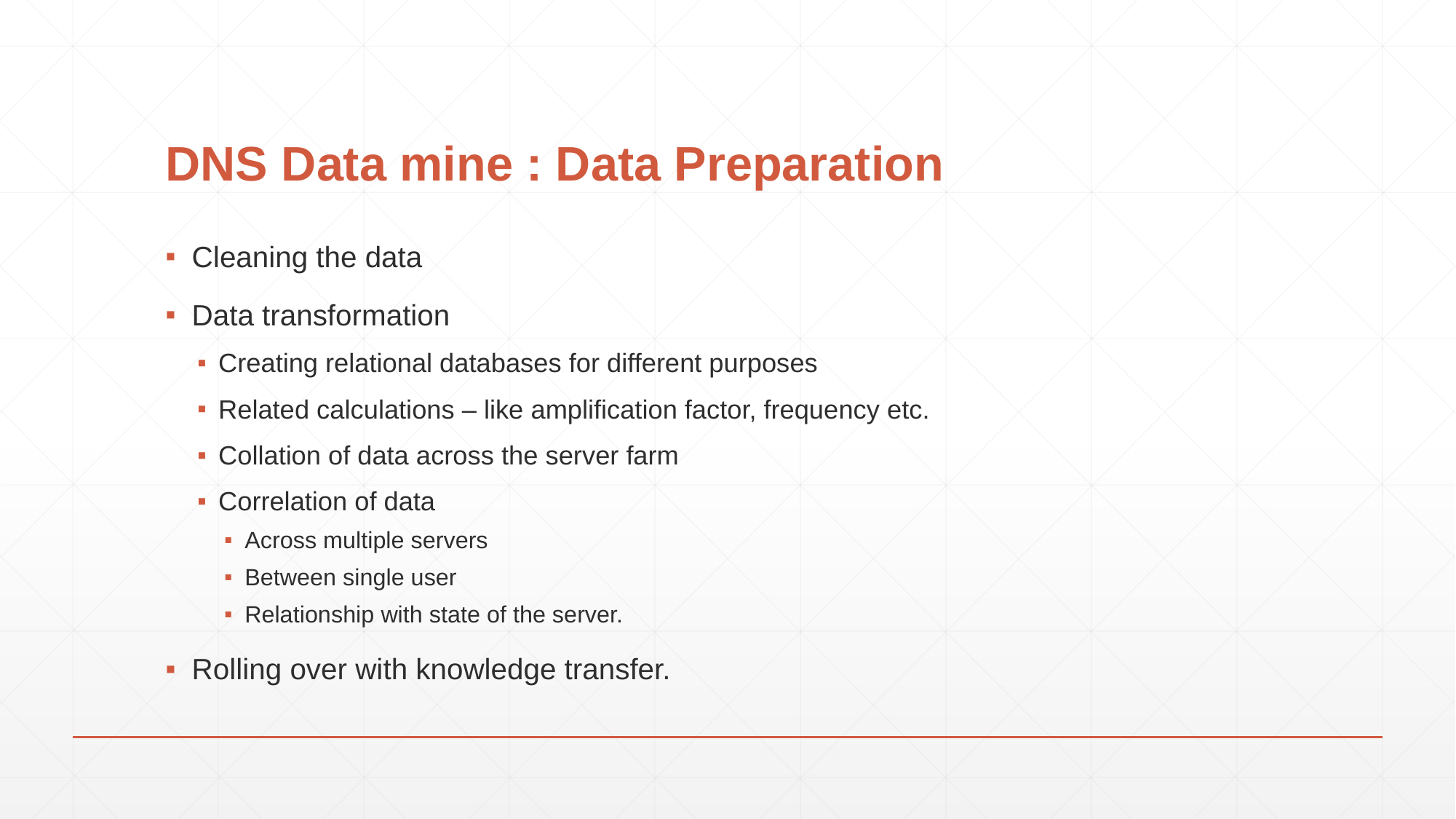

# DNS Data mine : Data Preparation
Cleaning the data
Data transformation
Creating relational databases for different purposes
Related calculations – like amplification factor, frequency etc.
Collation of data across the server farm
Correlation of data
Across multiple servers
Between single user
Relationship with state of the server.
Rolling over with knowledge transfer.